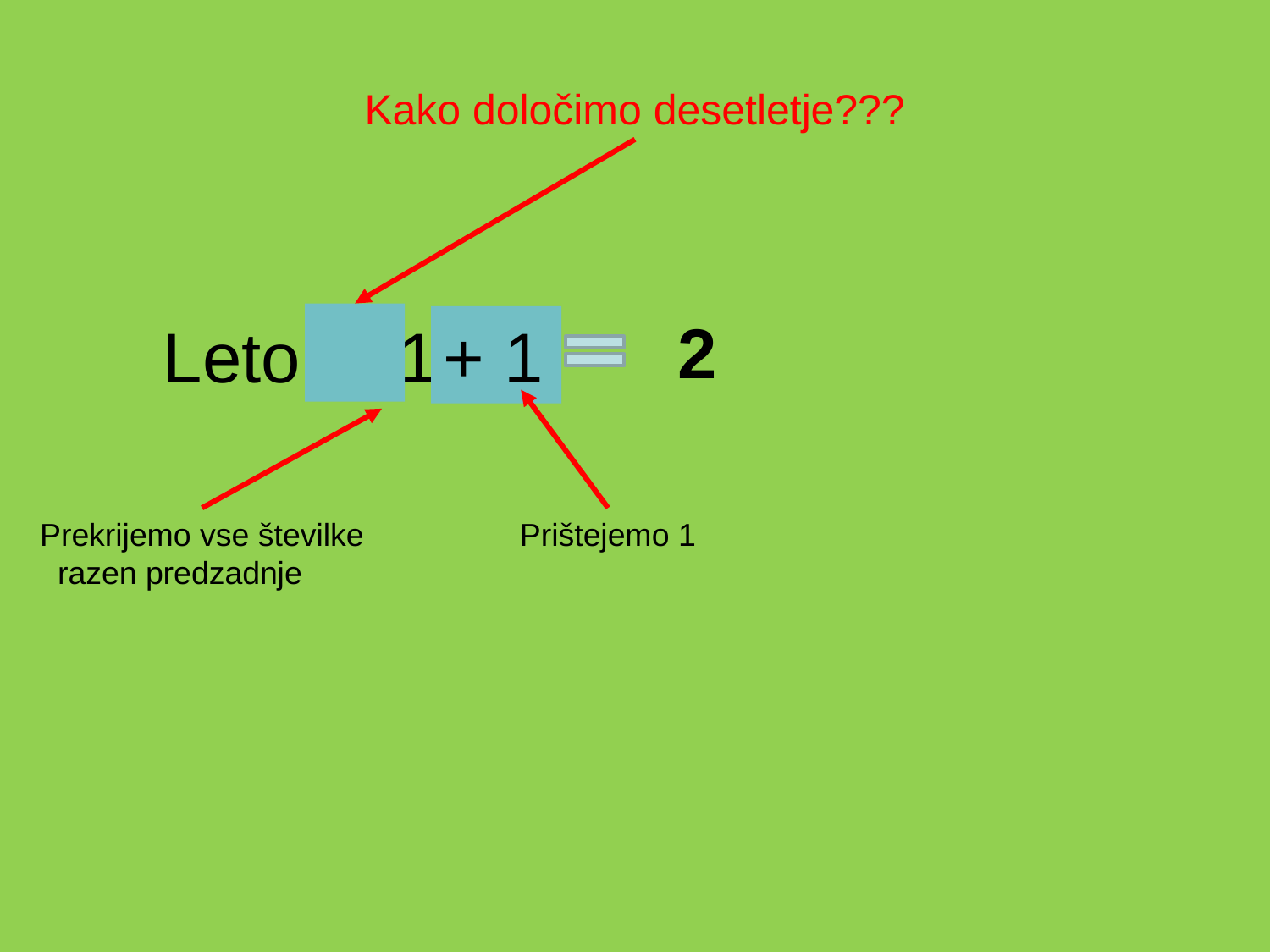

Kako določimo desetletje???
2

Leto 2215
+ 1

Prekrijemo vse številke
  razen predzadnje
Prištejemo 1